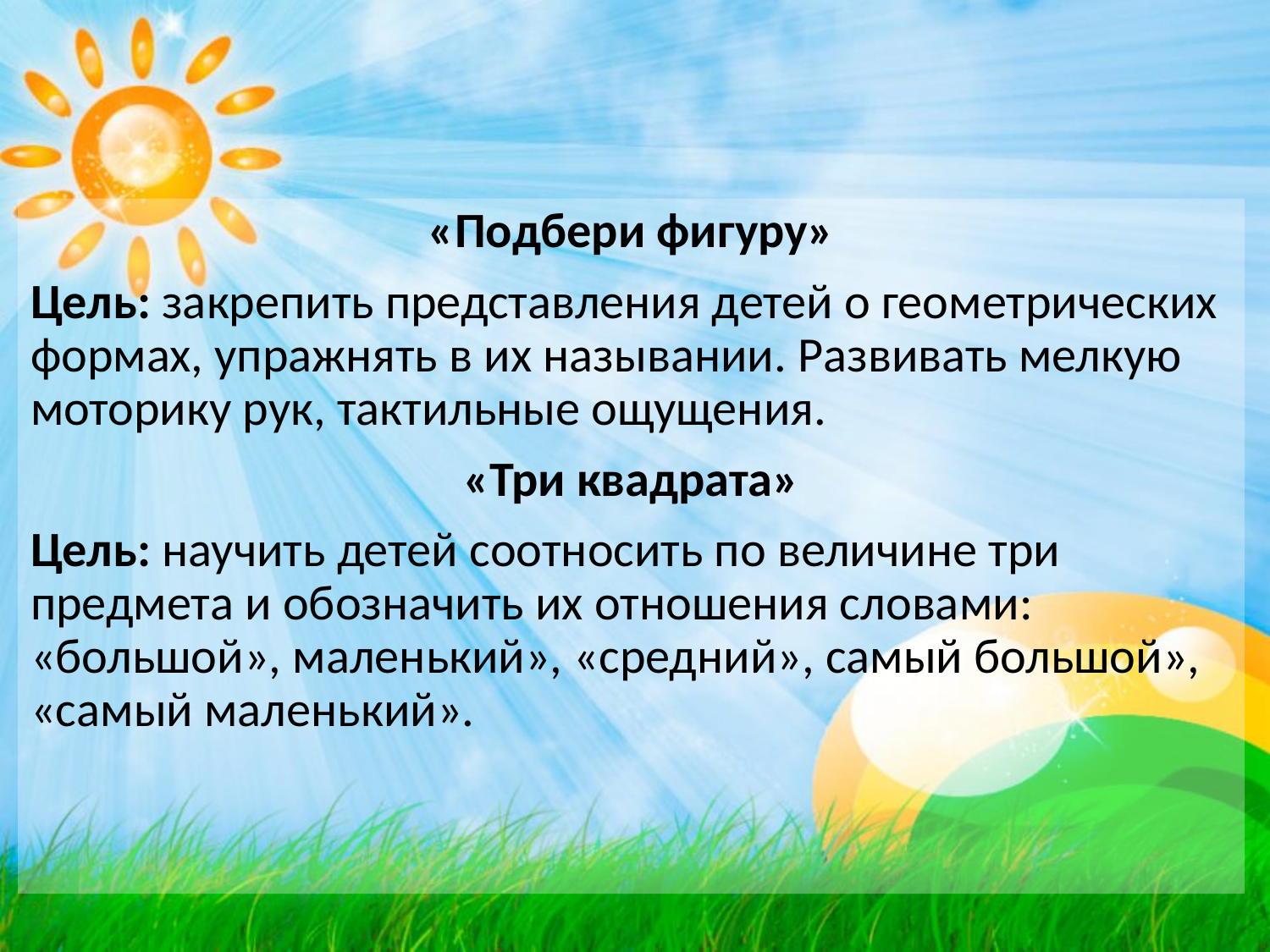

«Подбери фигуру»
Цель: закрепить представления детей о геометрических формах, упражнять в их назывании. Развивать мелкую моторику рук, тактильные ощущения.
«Три квадрата»
Цель: научить детей соотносить по величине три предмета и обозначить их отношения словами: «большой», маленький», «средний», самый большой», «самый маленький».